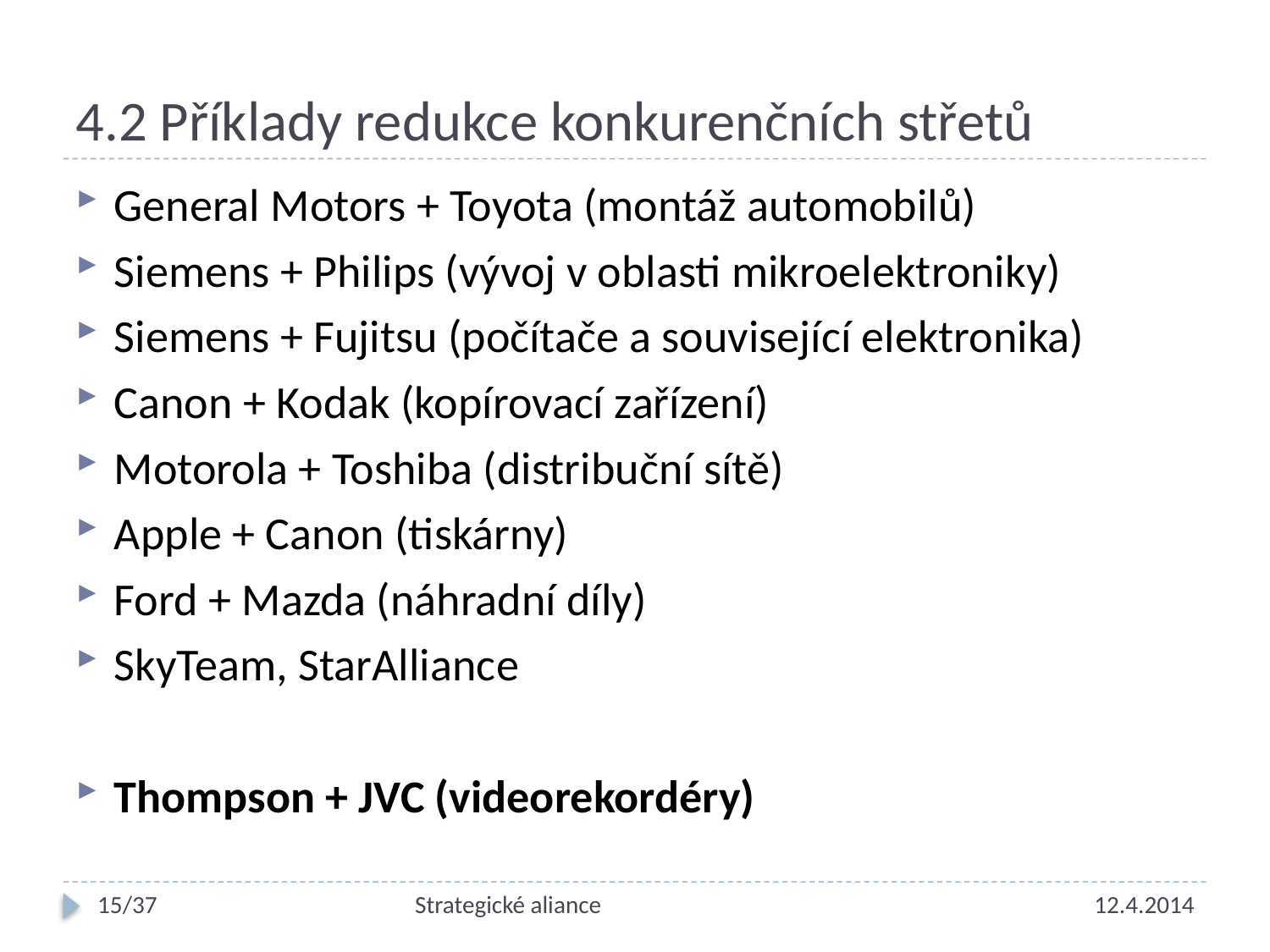

# 4.2 Příklady redukce konkurenčních střetů
General Motors + Toyota (montáž automobilů)
Siemens + Philips (vývoj v oblasti mikroelektroniky)
Siemens + Fujitsu (počítače a související elektronika)
Canon + Kodak (kopírovací zařízení)
Motorola + Toshiba (distribuční sítě)
Apple + Canon (tiskárny)
Ford + Mazda (náhradní díly)
SkyTeam, StarAlliance

Thompson + JVC (videorekordéry)
15/37
Strategické aliance
12.4.2014